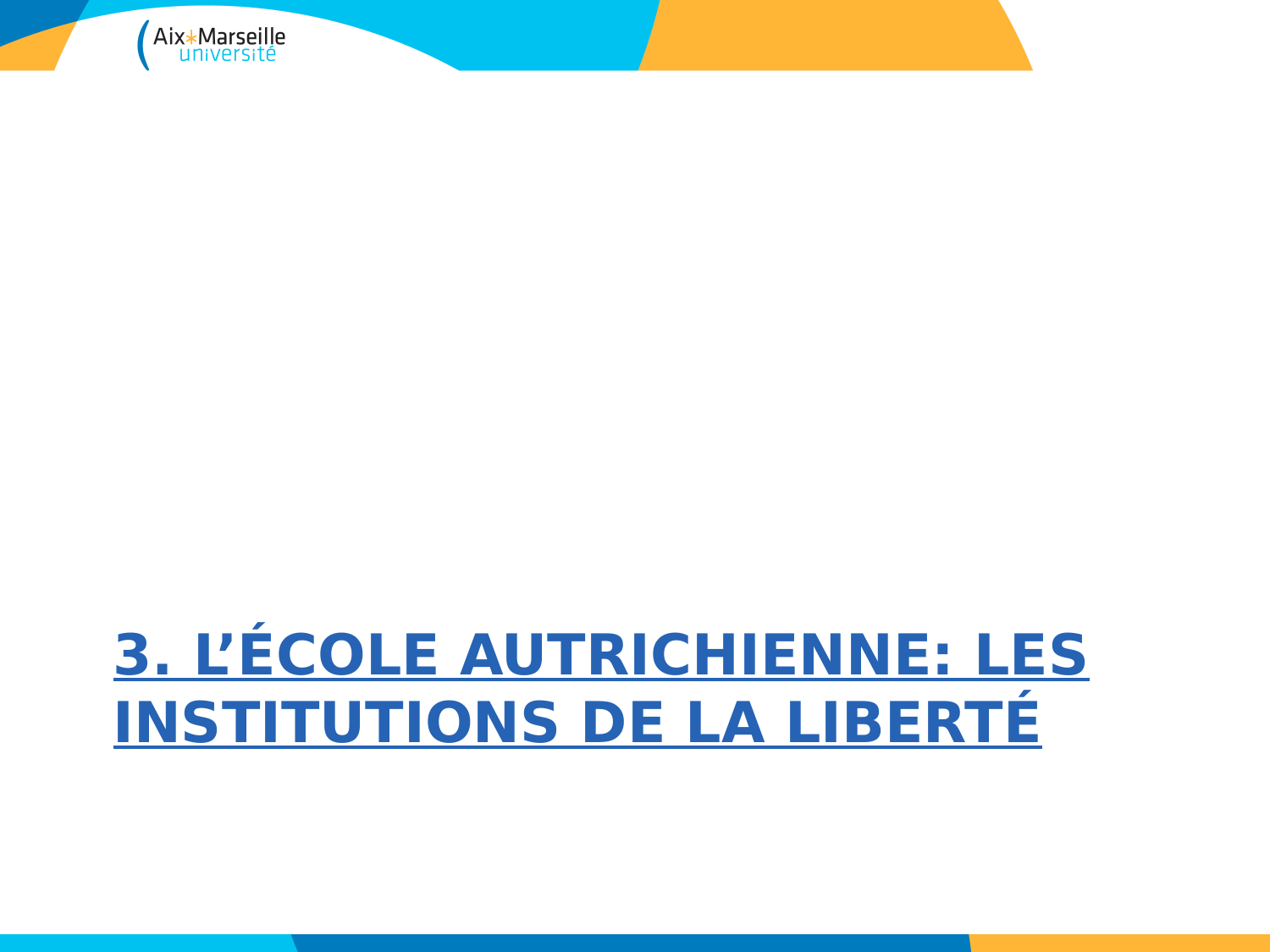

# 3. L’école autrichienne: les institutions de la liberté